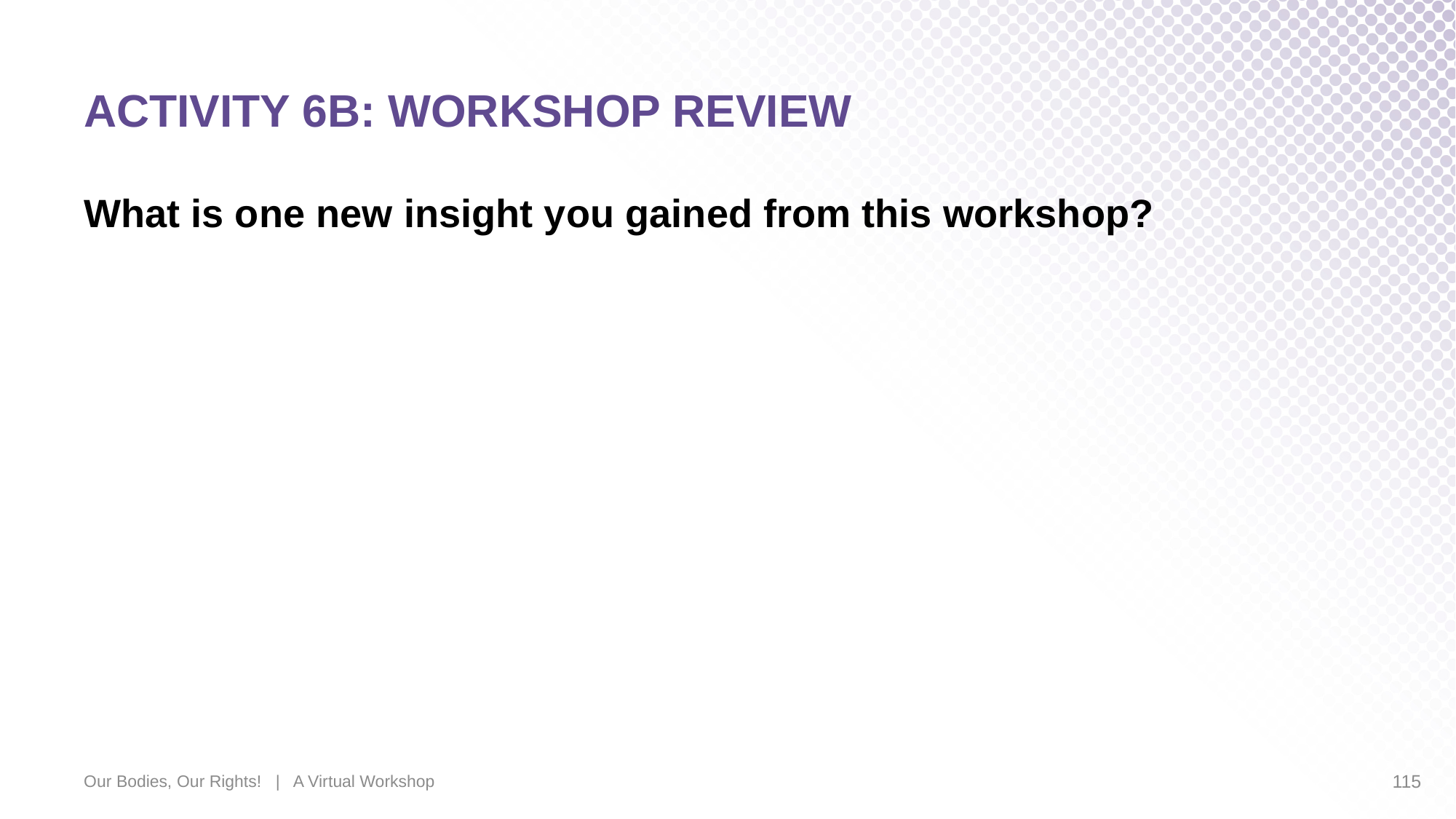

# ACTIVITY 6B: WORKSHOP REVIEW
What is one new insight you gained from this workshop?

Our Bodies, Our Rights!   |   A Virtual Workshop
115